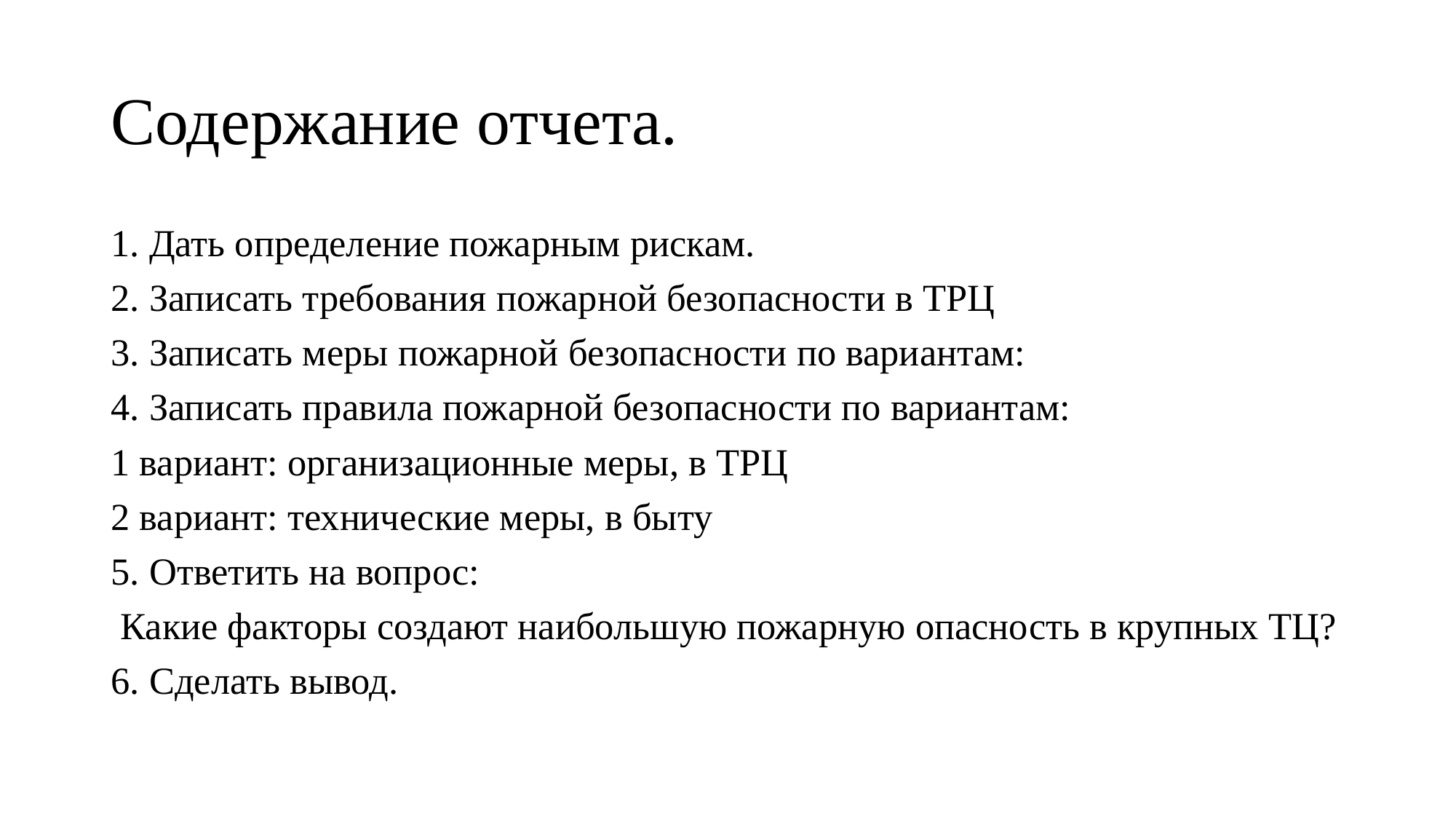

# Содержание отчета.
1. Дать определение пожарным рискам.
2. Записать требования пожарной безопасности в ТРЦ
3. Записать меры пожарной безопасности по вариантам:
4. Записать правила пожарной безопасности по вариантам:
1 вариант: организационные меры, в ТРЦ
2 вариант: технические меры, в быту
5. Ответить на вопрос:
 Какие факторы создают наибольшую пожарную опасность в крупных ТЦ?
6. Сделать вывод.